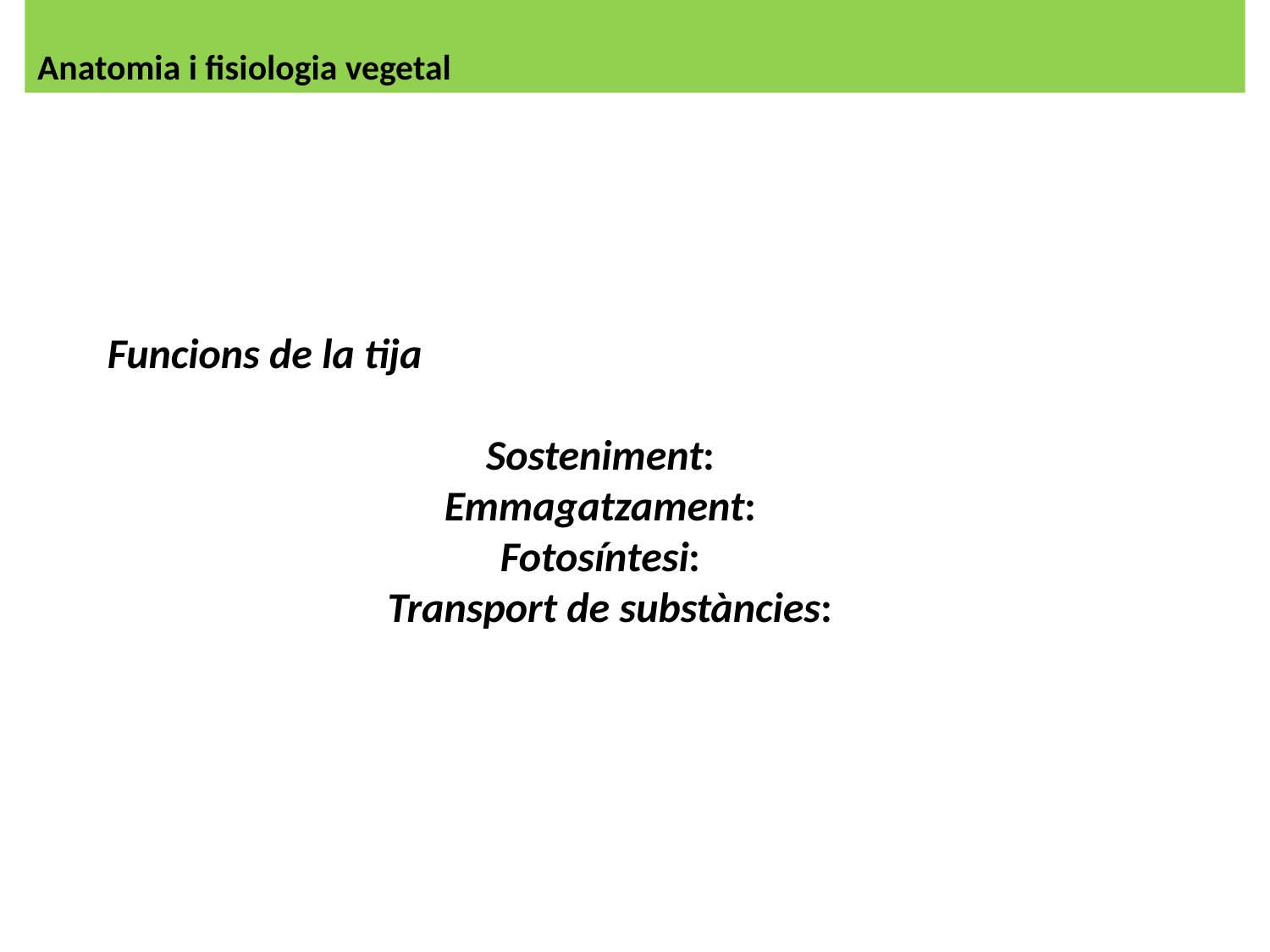

Anatomia i fisiologia vegetal

Funcions de la tija

Sosteniment:
Emmagatzament:
Fotosíntesi:
Transport de substàncies: